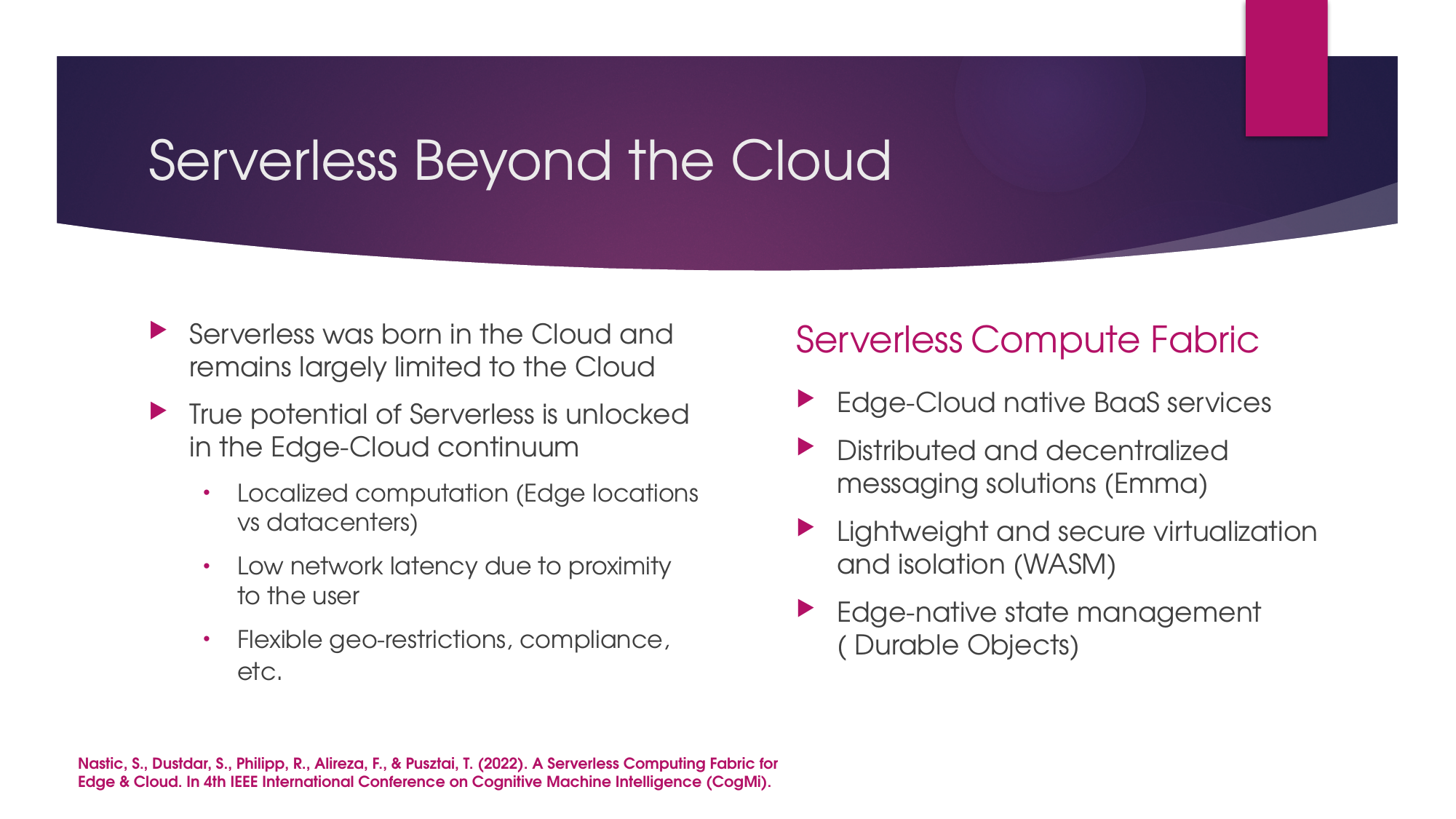

# Serverless Beyond the Cloud
Serverless was born in the Cloud and remains largely limited to the Cloud
True potential of Serverless is unlocked in the Edge-Cloud continuum
Localized computation (Edge locations vs datacenters)
Low network latency due to proximity to the user
Flexible geo-restrictions, compliance, etc.

Serverless Compute Fabric
Edge-Cloud native BaaS services
Distributed and decentralized messaging solutions (Emma)
Lightweight and secure virtualization and isolation (WASM)
Edge-native state management ( Durable Objects)

Nastic, S., Dustdar, S., Philipp, R., Alireza, F., & Pusztai, T. (2022). A Serverless Computing Fabric for Edge & Cloud. In 4th IEEE International Conference on Cognitive Machine Intelligence (CogMi).